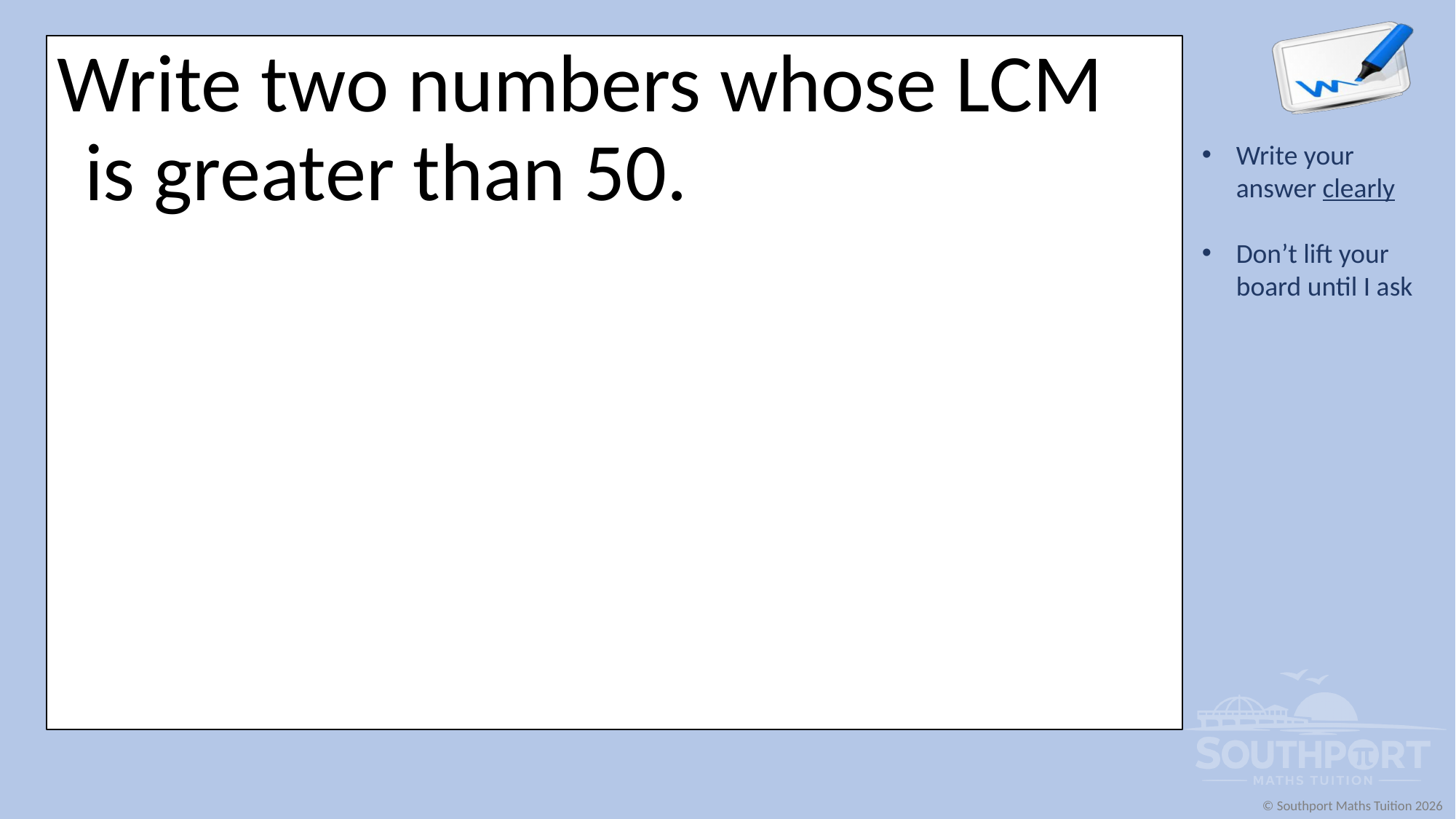

Write two numbers whose LCM is greater than 50.